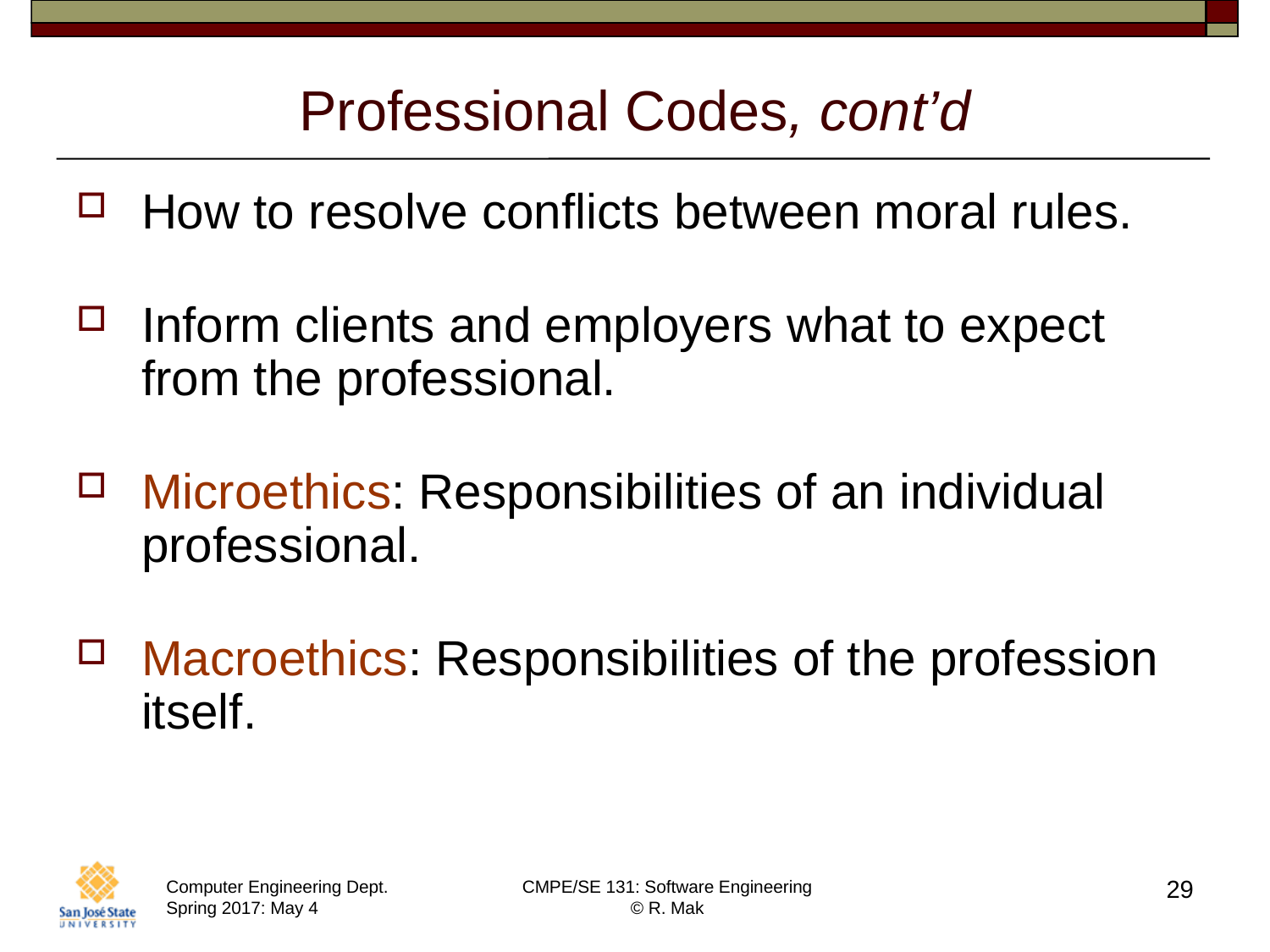

# Professional Codes, cont’d
How to resolve conflicts between moral rules.

Inform clients and employers what to expect from the professional.

Microethics: Responsibilities of an individual professional.

Macroethics: Responsibilities of the profession itself.
29